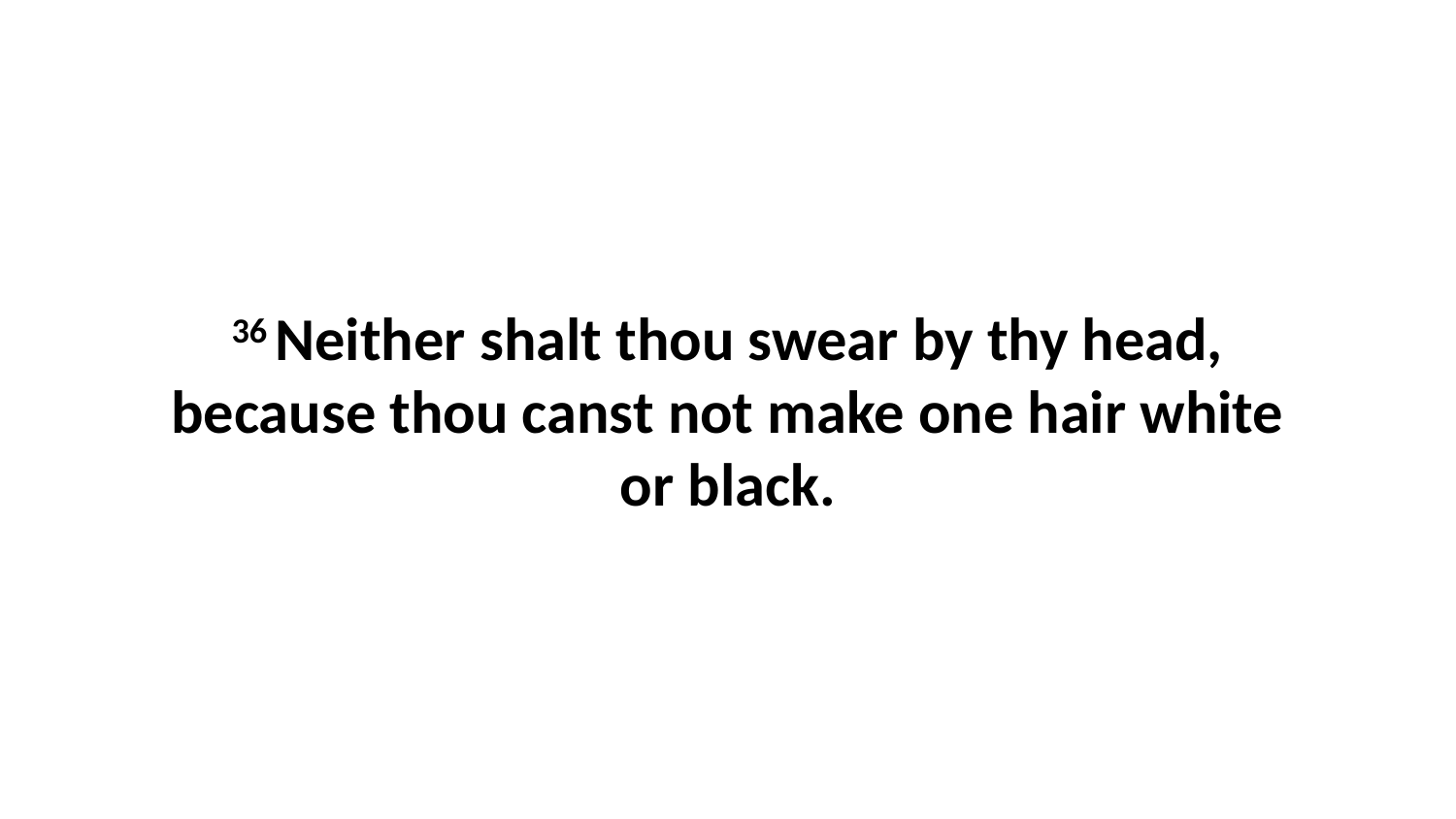

36 Neither shalt thou swear by thy head, because thou canst not make one hair white or black.